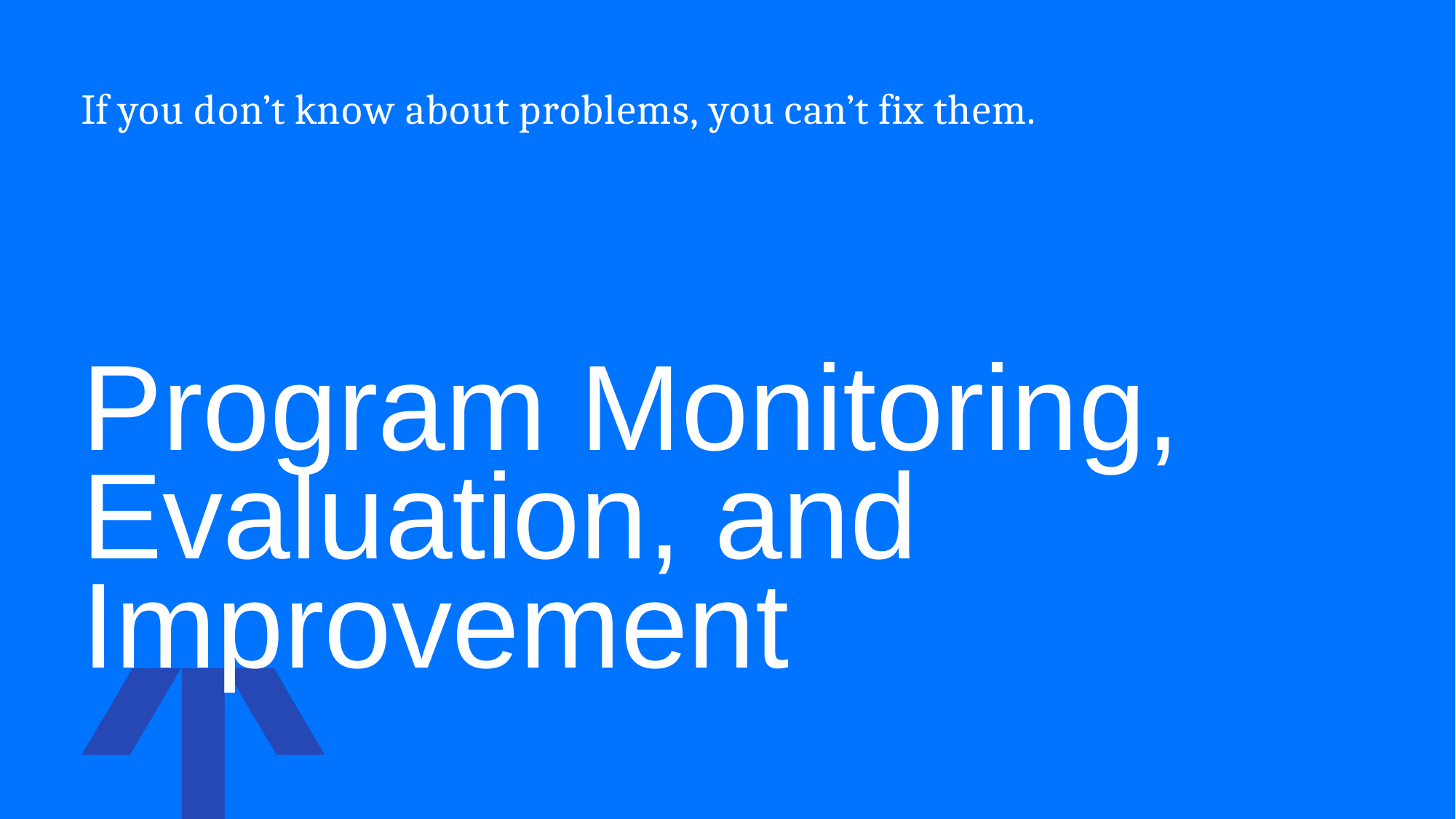

If you don’t know about problems, you can’t fix them.
# Program Monitoring, Evaluation, and Improvement